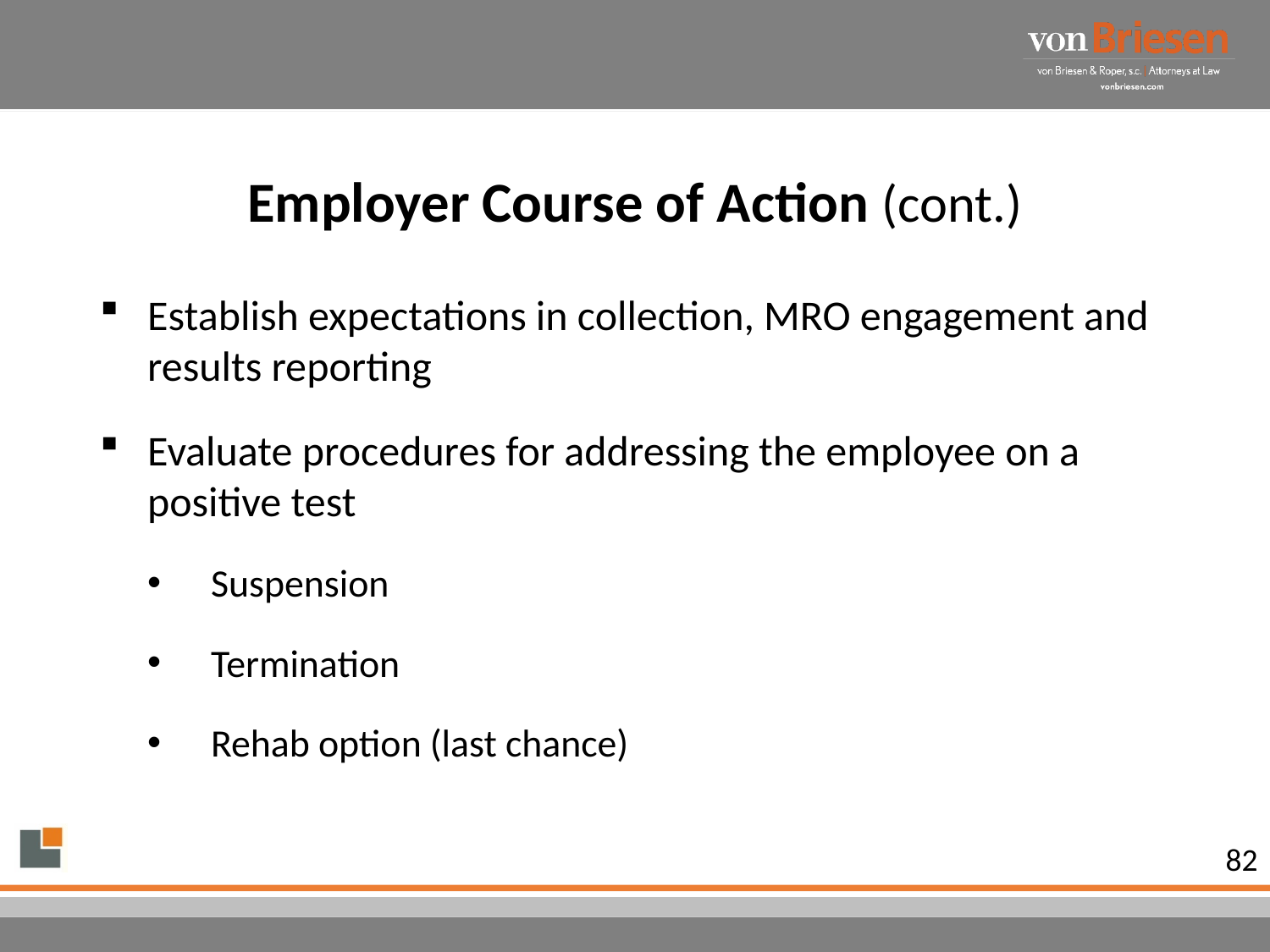

# Employer Course of Action (cont.)
Establish expectations in collection, MRO engagement and results reporting
Evaluate procedures for addressing the employee on a positive test
Suspension
Termination
Rehab option (last chance)

82